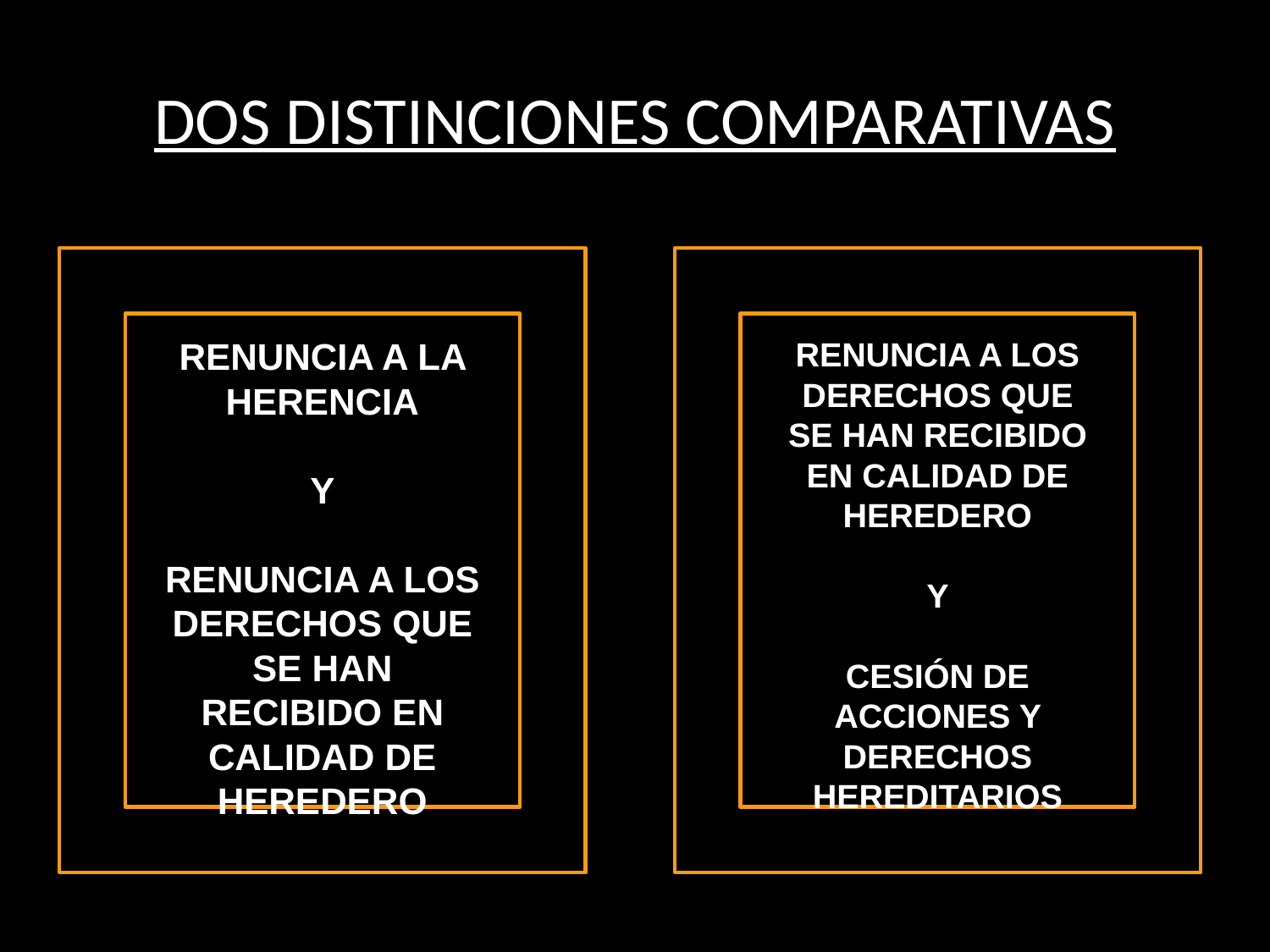

# DOS DISTINCIONES COMPARATIVAS

RENUNCIA A LA HERENCIA

Y

RENUNCIA A LOS DERECHOS QUE SE HAN RECIBIDO EN CALIDAD DE HEREDERO
RENUNCIA A LOS DERECHOS QUE SE HAN RECIBIDO EN CALIDAD DE HEREDERO

Y

CESIÓN DE ACCIONES Y DERECHOS HEREDITARIOS